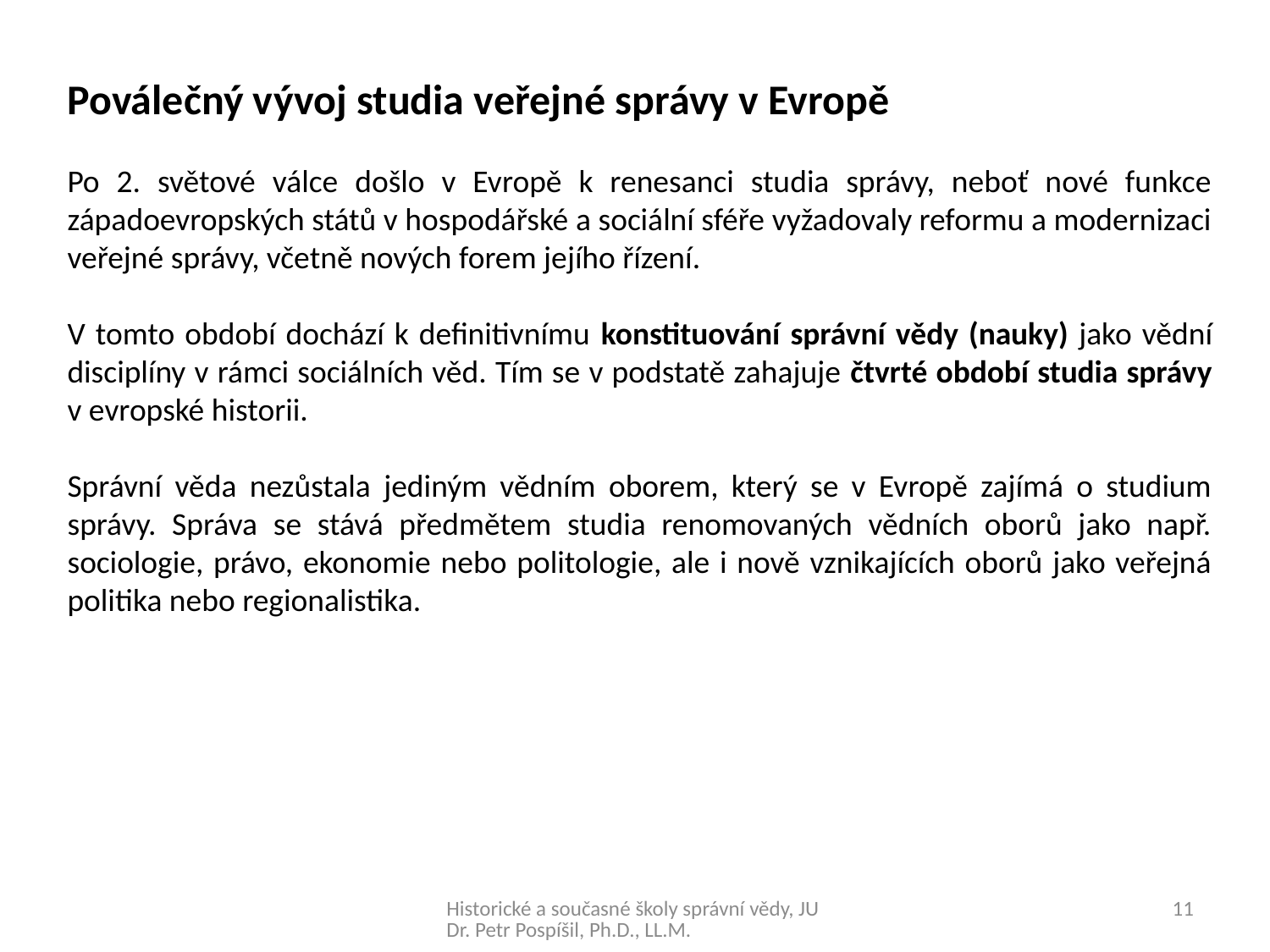

Poválečný vývoj studia veřejné správy v Evropě

Po 2. světové válce došlo v Evropě k renesanci studia správy, neboť nové funkce západoevropských států v hospodářské a sociální sféře vyžadovaly reformu a modernizaci veřejné správy, včetně nových forem jejího řízení.

V tomto období dochází k definitivnímu konstituování správní vědy (nauky) jako vědní disciplíny v rámci sociálních věd. Tím se v podstatě zahajuje čtvrté období studia správy v evropské historii.

Správní věda nezůstala jediným vědním oborem, který se v Evropě zajímá o studium správy. Správa se stává předmětem studia renomovaných vědních oborů jako např. sociologie, právo, ekonomie nebo politologie, ale i nově vznikajících oborů jako veřejná politika nebo regionalistika.

Historické a současné školy správní vědy, JUDr. Petr Pospíšil, Ph.D., LL.M.
11